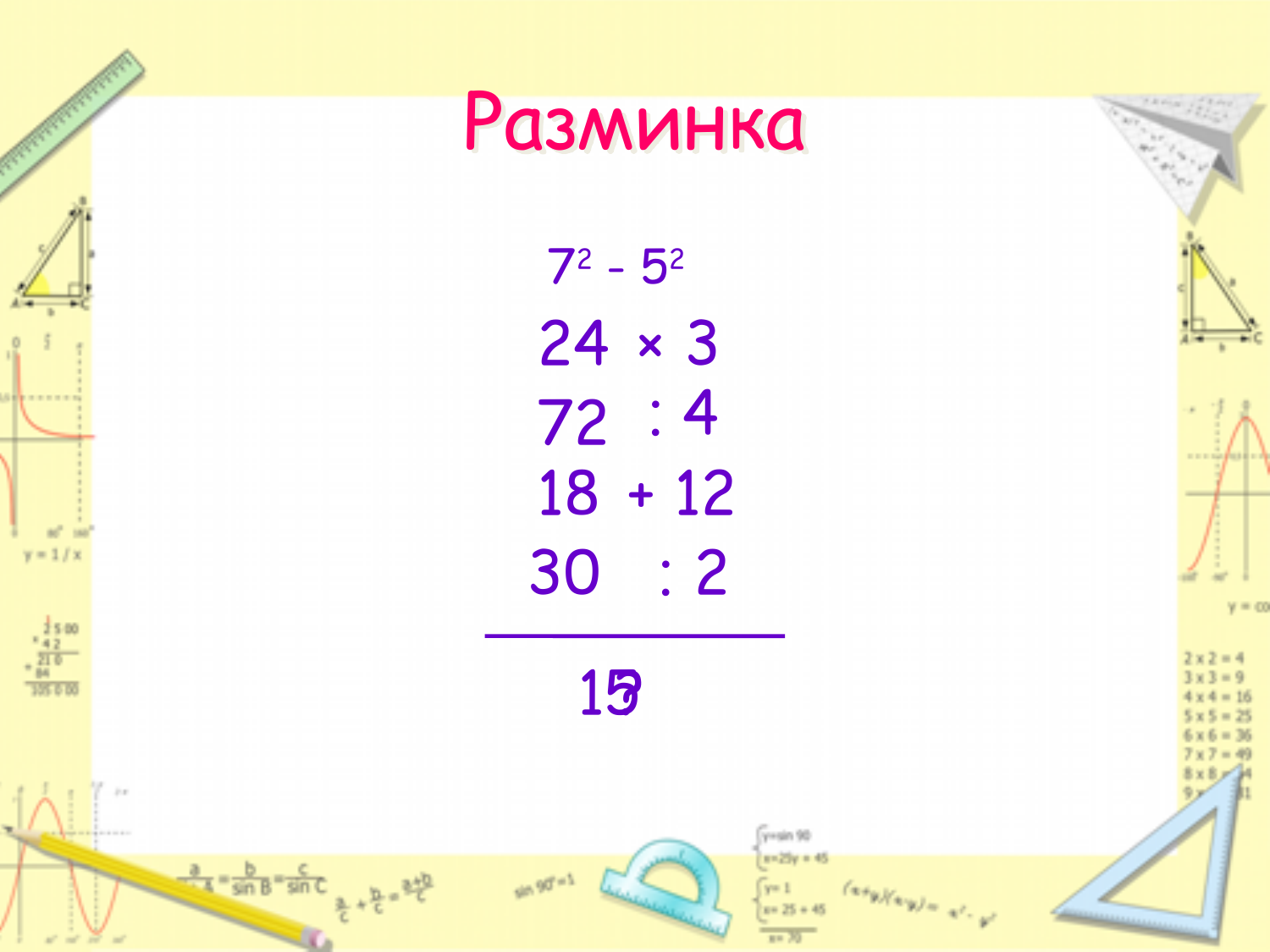

# Разминка
72 - 52
24
× 3
: 4
72
18
+ 12
30
: 2

15
 ?